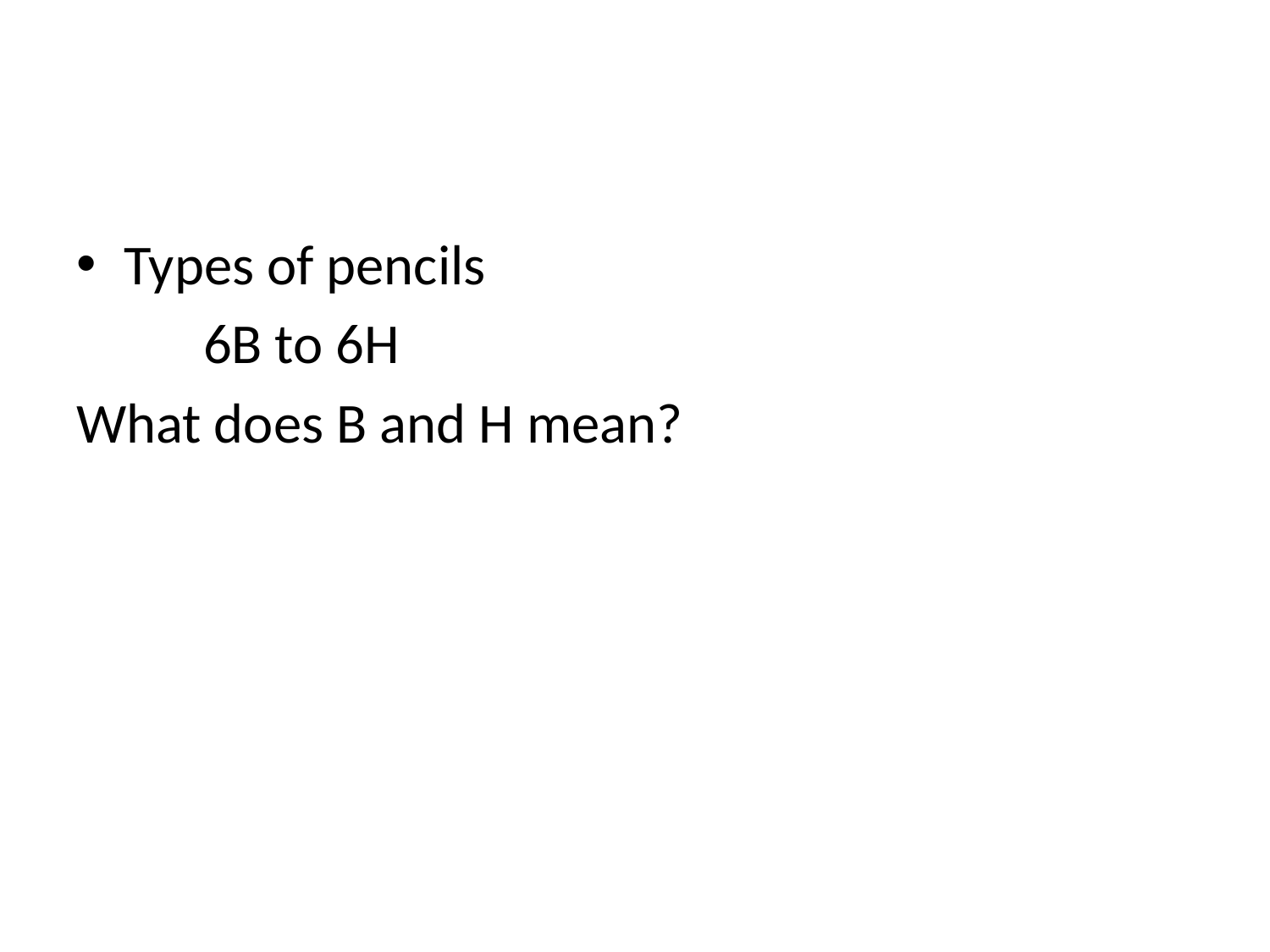

#
Types of pencils
	6B to 6H
What does B and H mean?